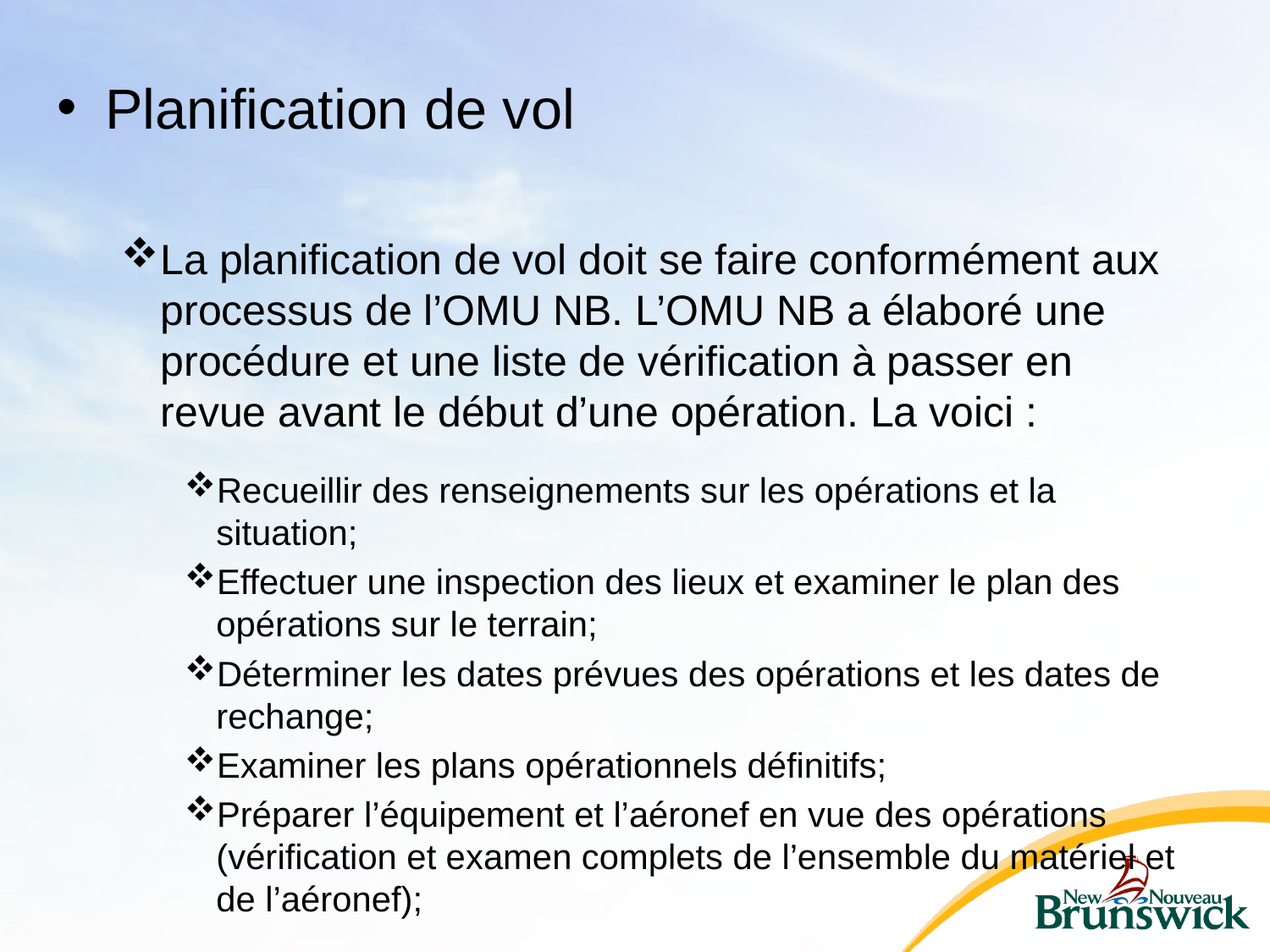

Planification de vol

La planification de vol doit se faire conformément aux processus de l’OMU NB. L’OMU NB a élaboré une procédure et une liste de vérification à passer en revue avant le début d’une opération. La voici :

Recueillir des renseignements sur les opérations et la situation;
Effectuer une inspection des lieux et examiner le plan des opérations sur le terrain;
Déterminer les dates prévues des opérations et les dates de rechange;
Examiner les plans opérationnels définitifs;
Préparer l’équipement et l’aéronef en vue des opérations (vérification et examen complets de l’ensemble du matériel et de l’aéronef);